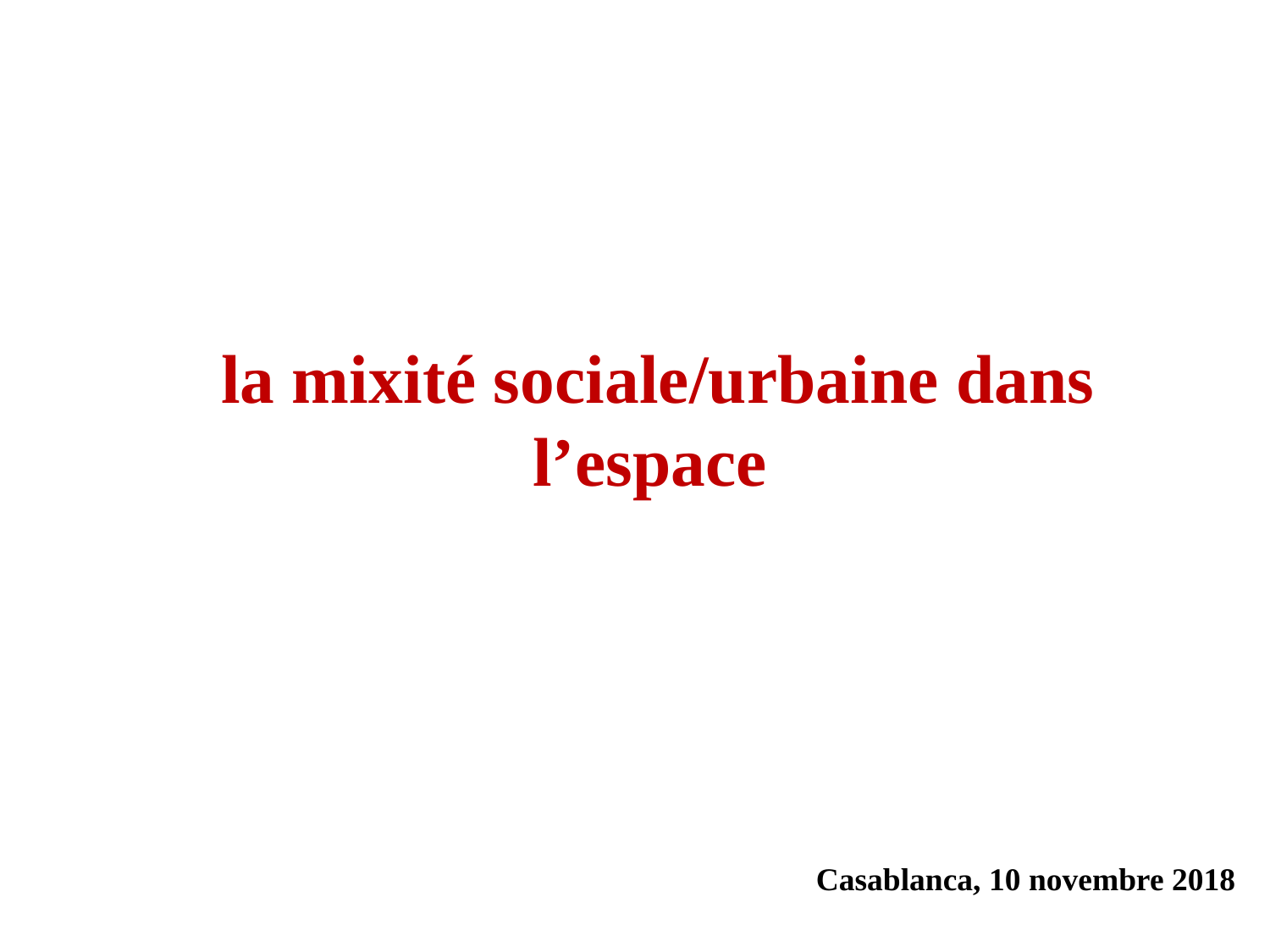

# la mixité sociale/urbaine dans l’espace
Casablanca, 10 novembre 2018